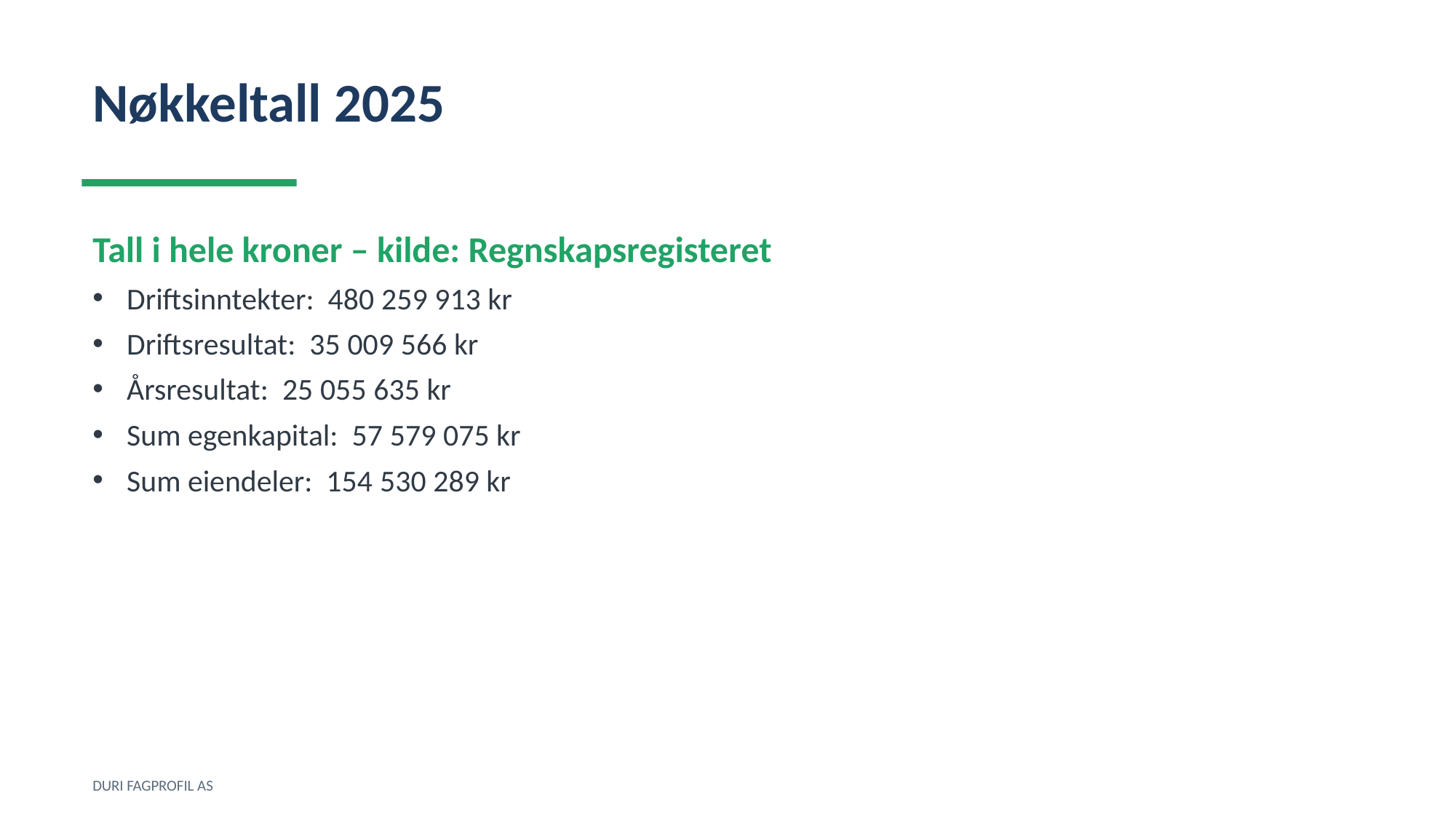

Nøkkeltall 2025

Tall i hele kroner – kilde: Regnskapsregisteret
Driftsinntekter:  480 259 913 kr
Driftsresultat:  35 009 566 kr
Årsresultat:  25 055 635 kr
Sum egenkapital:  57 579 075 kr
Sum eiendeler:  154 530 289 kr
DURI FAGPROFIL AS